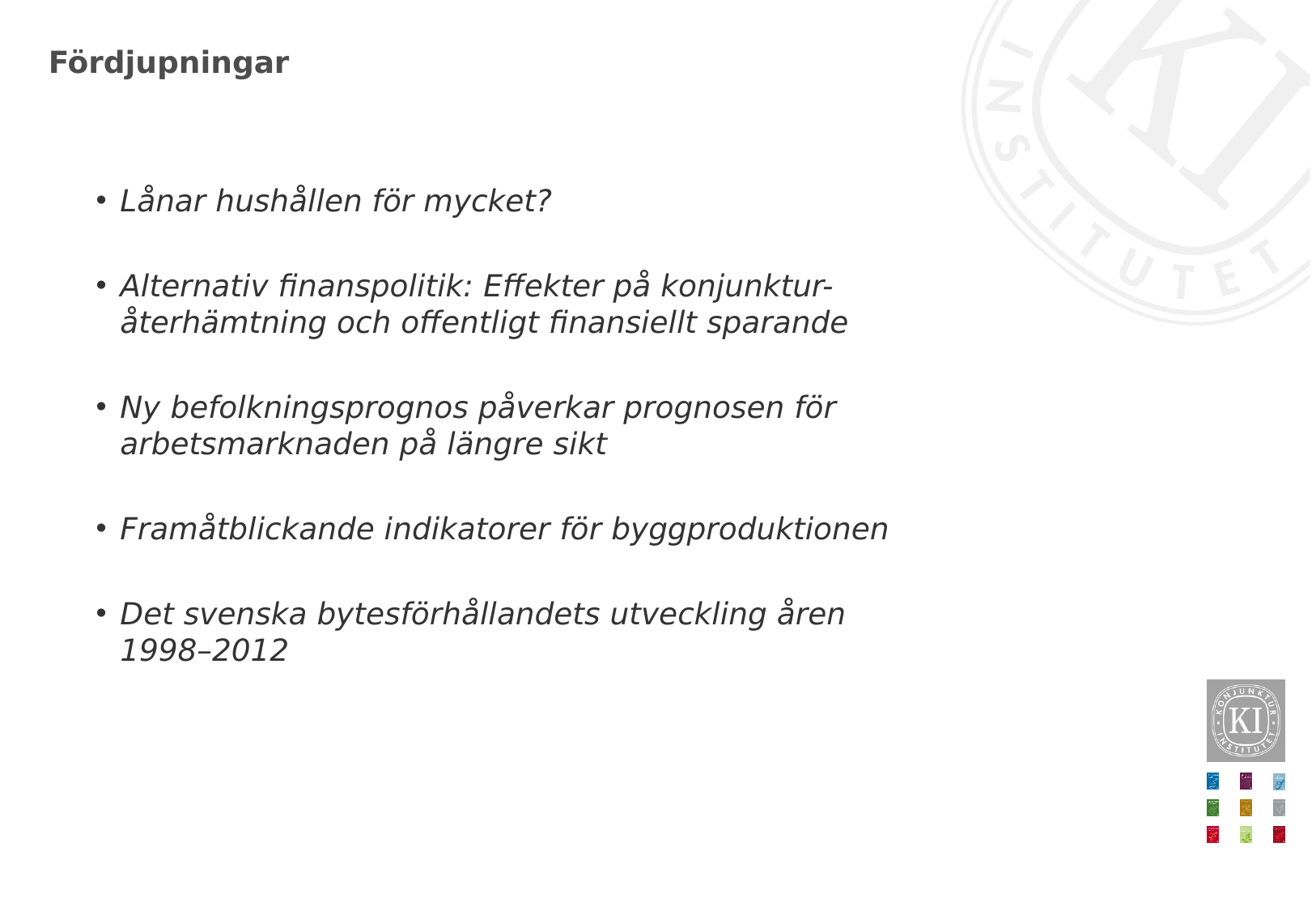

# Fördjupningar

Lånar hushållen för mycket?

Alternativ finanspolitik: Effekter på konjunktur-återhämtning och offentligt finansiellt sparande

Ny befolkningsprognos påverkar prognosen för arbetsmarknaden på längre sikt

Framåtblickande indikatorer för byggproduktionen

Det svenska bytesförhållandets utveckling åren 1998–2012